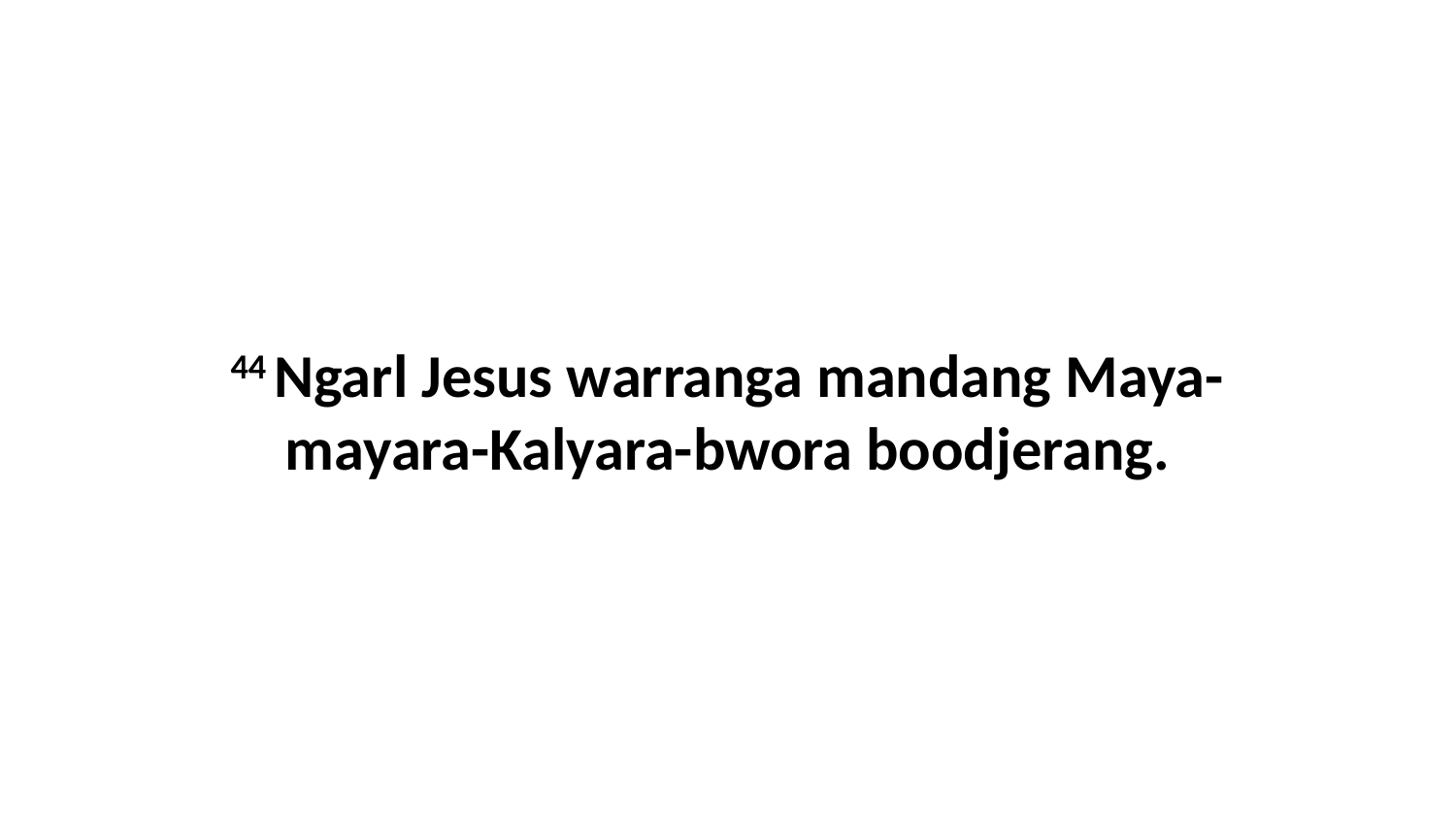

44 Ngarl Jesus warranga mandang Maya-mayara-Kalyara-bwora boodjerang.